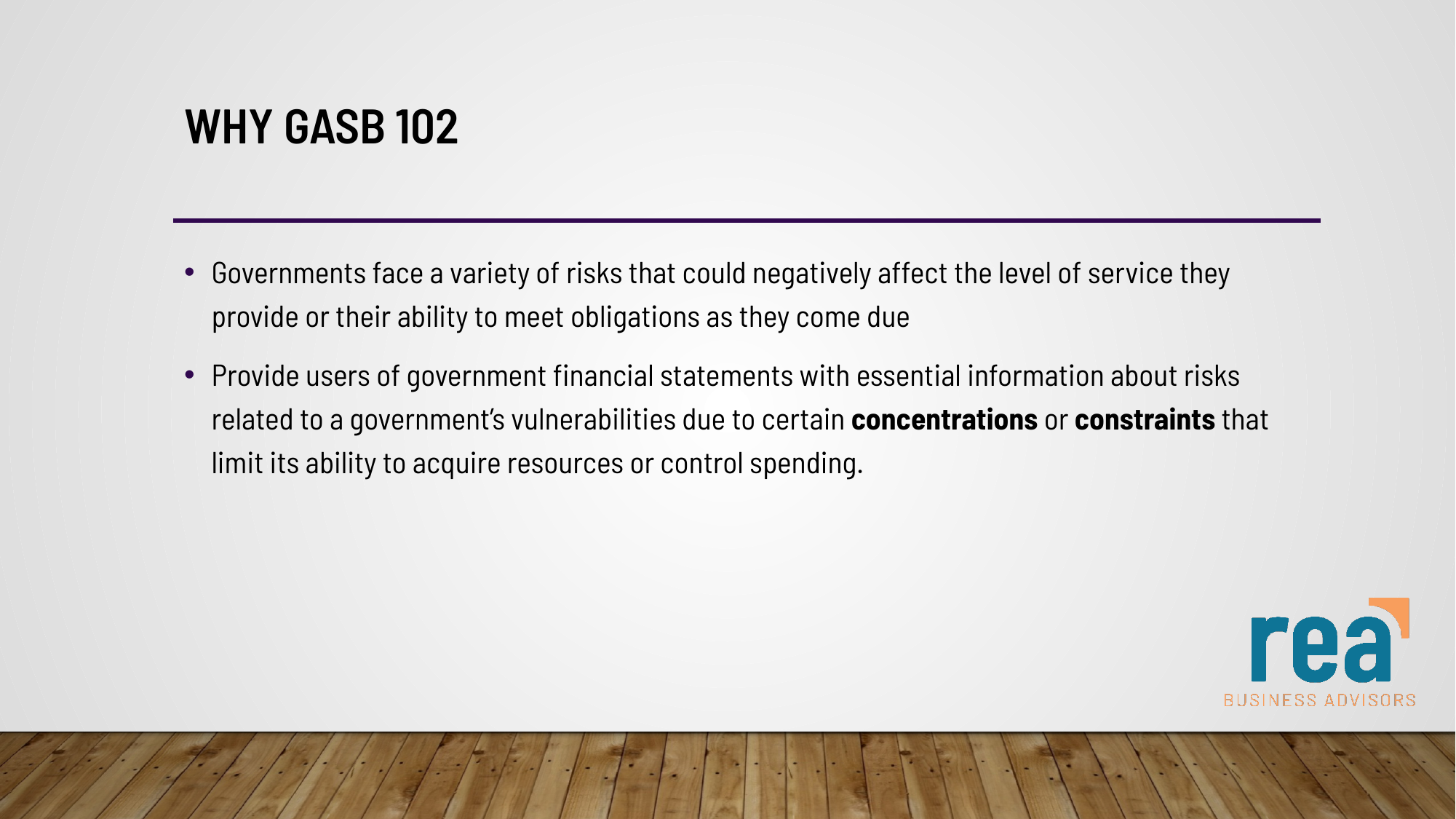

# Why gasb 102
Governments face a variety of risks that could negatively affect the level of service they provide or their ability to meet obligations as they come due
Provide users of government financial statements with essential information about risks related to a government’s vulnerabilities due to certain concentrations or constraints that limit its ability to acquire resources or control spending.